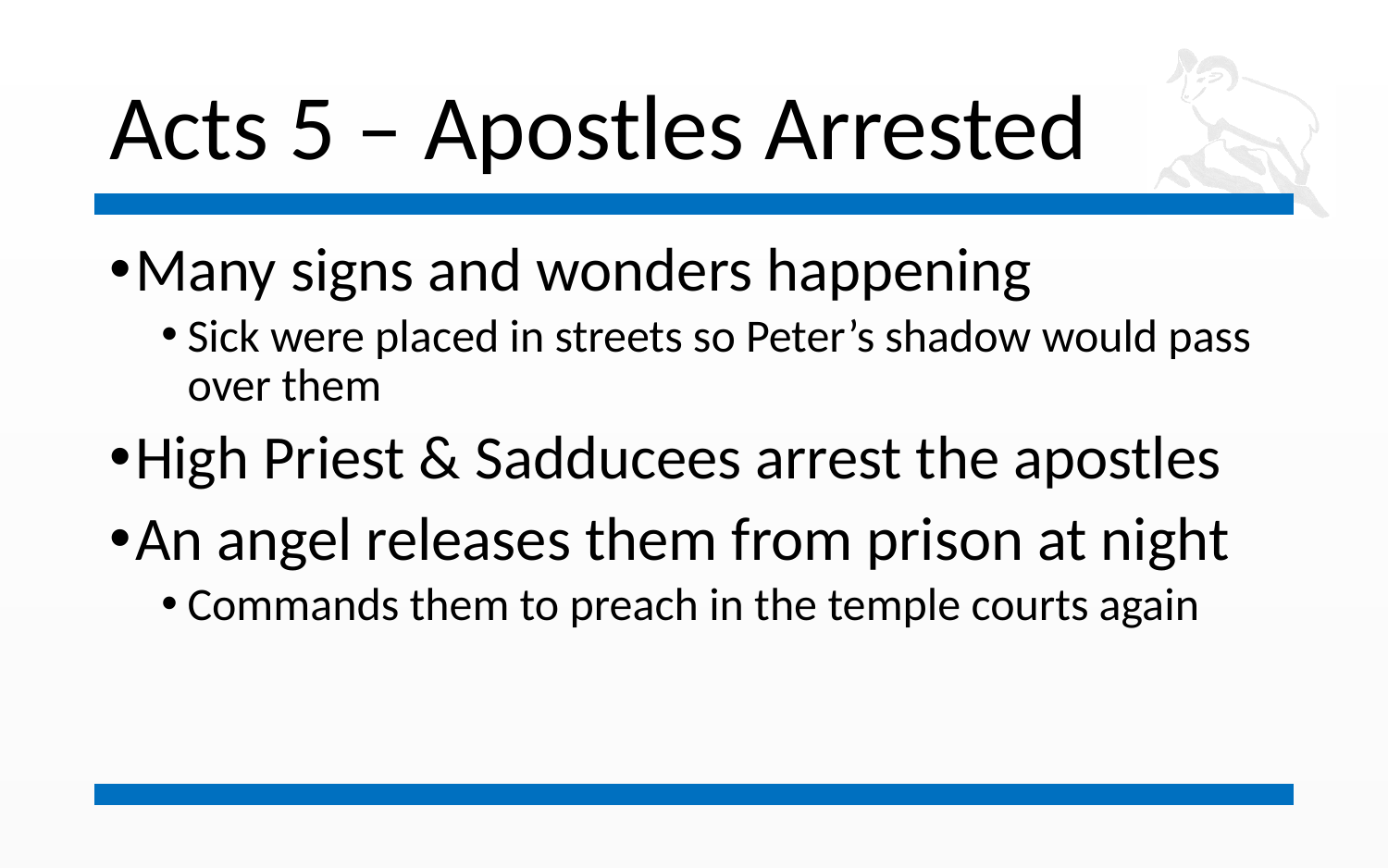

# Acts 5 – Apostles Arrested
Many signs and wonders happening
Sick were placed in streets so Peter’s shadow would pass over them
High Priest & Sadducees arrest the apostles
An angel releases them from prison at night
Commands them to preach in the temple courts again